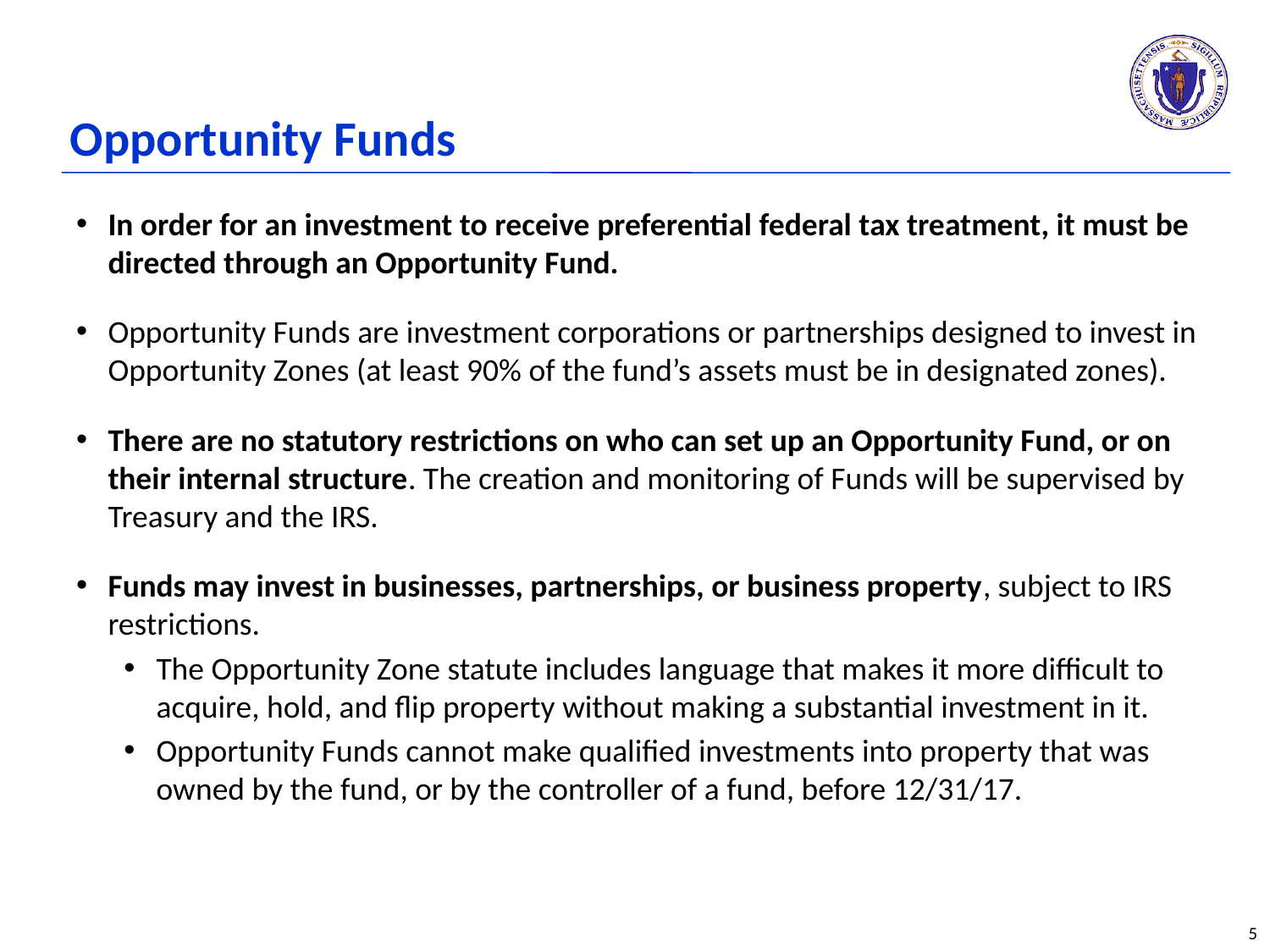

# Opportunity Funds
In order for an investment to receive preferential federal tax treatment, it must be directed through an Opportunity Fund.
Opportunity Funds are investment corporations or partnerships designed to invest in Opportunity Zones (at least 90% of the fund’s assets must be in designated zones).
There are no statutory restrictions on who can set up an Opportunity Fund, or on their internal structure. The creation and monitoring of Funds will be supervised by Treasury and the IRS.
Funds may invest in businesses, partnerships, or business property, subject to IRS restrictions.
The Opportunity Zone statute includes language that makes it more difficult to acquire, hold, and flip property without making a substantial investment in it.
Opportunity Funds cannot make qualified investments into property that was owned by the fund, or by the controller of a fund, before 12/31/17.
5